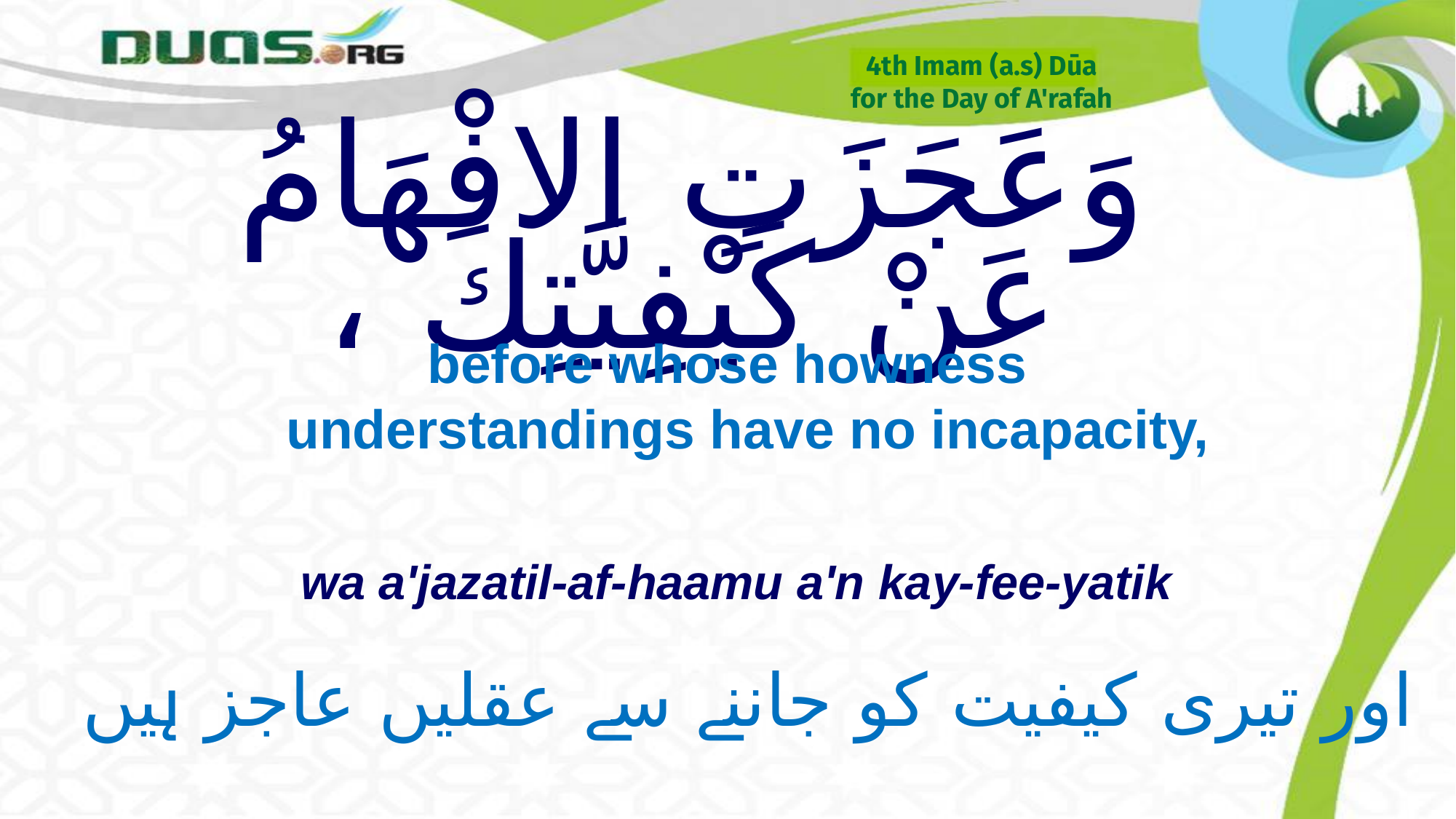

4th Imam (a.s) Dūa
for the Day of A'rafah
# وَعَجَزَتِ الافْهَامُ عَنْ كَيْفِيَّتِكَ ،
before whose howness understandings have no incapacity,
wa a'jazatil-af-haamu a'n kay-fee-yatik
اور تیری کیفیت کو جاننے سے عقلیں عاجز ہیں